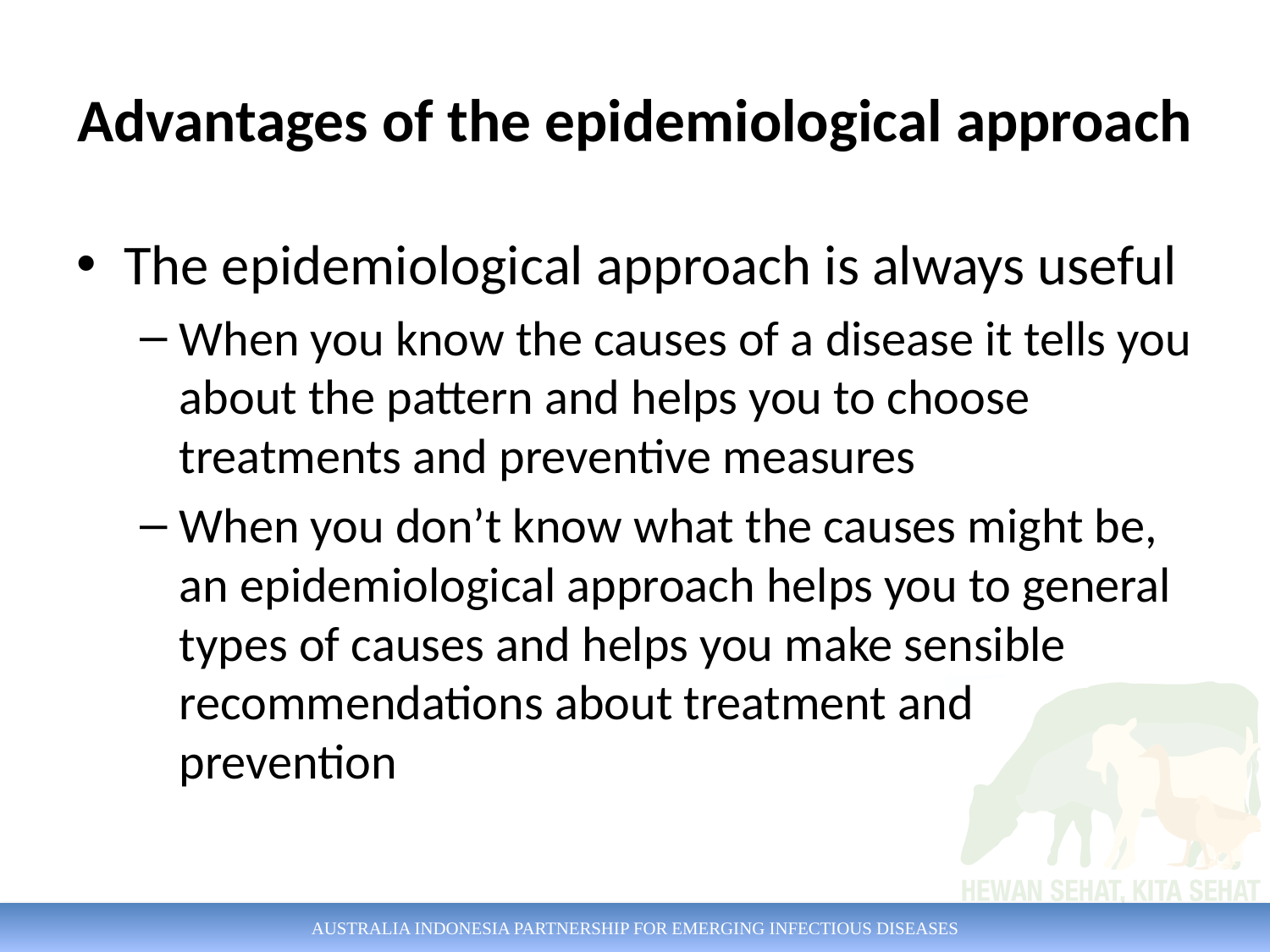

# Advantages of the epidemiological approach
The epidemiological approach is always useful
When you know the causes of a disease it tells you about the pattern and helps you to choose treatments and preventive measures
When you don’t know what the causes might be, an epidemiological approach helps you to general types of causes and helps you make sensible recommendations about treatment and prevention